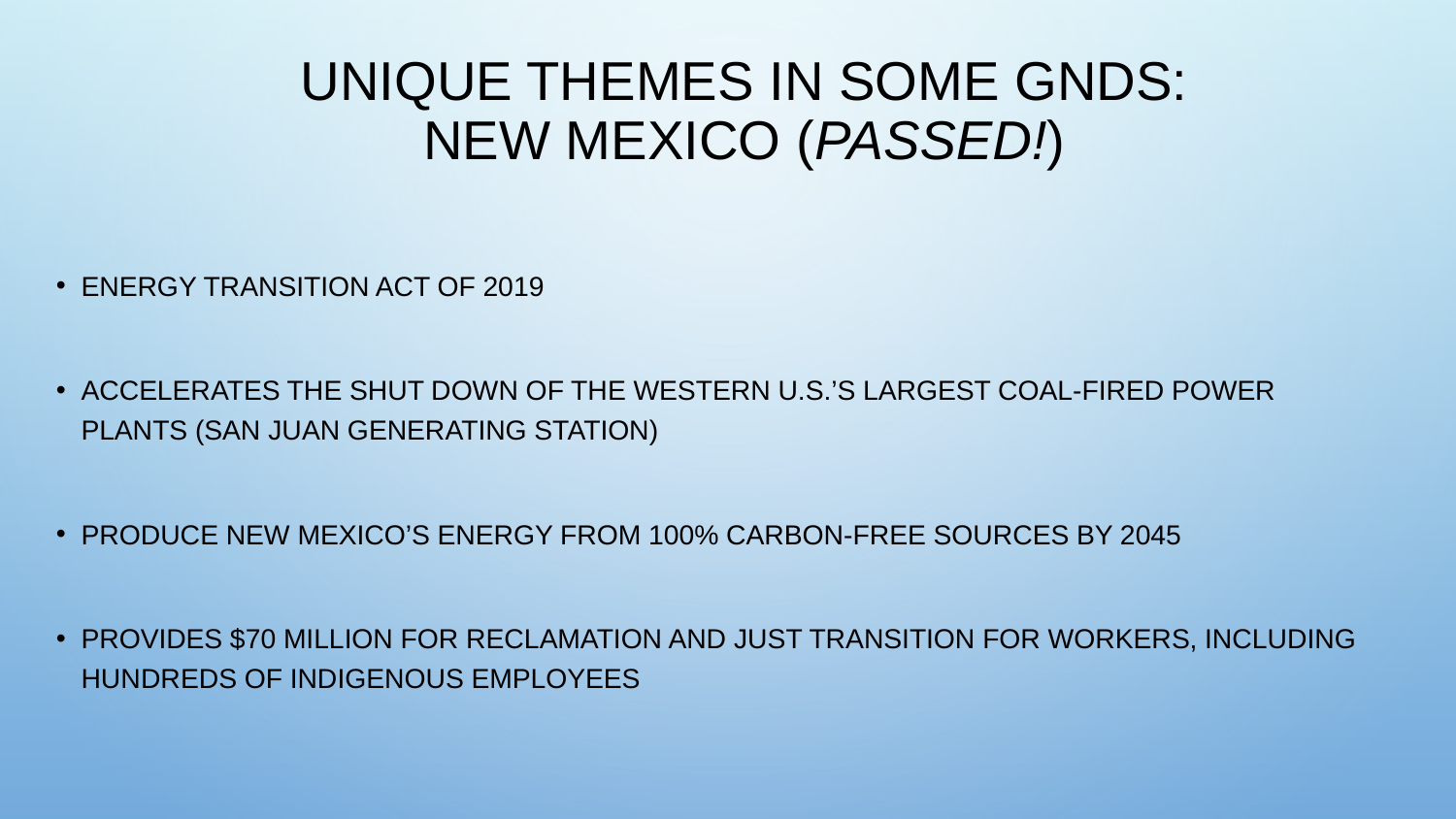

# Unique Themes in Some GNDs: new Mexico (passed!)
Energy Transition Act of 2019

accelerates the shut down of the western U.S.’s largest coal-fired power plants (San Juan generating station)

produce new Mexico’s energy from 100% carbon-free sources by 2045

Provides $70 million for reclamation and just transition for workers, including hundreds of Indigenous employees